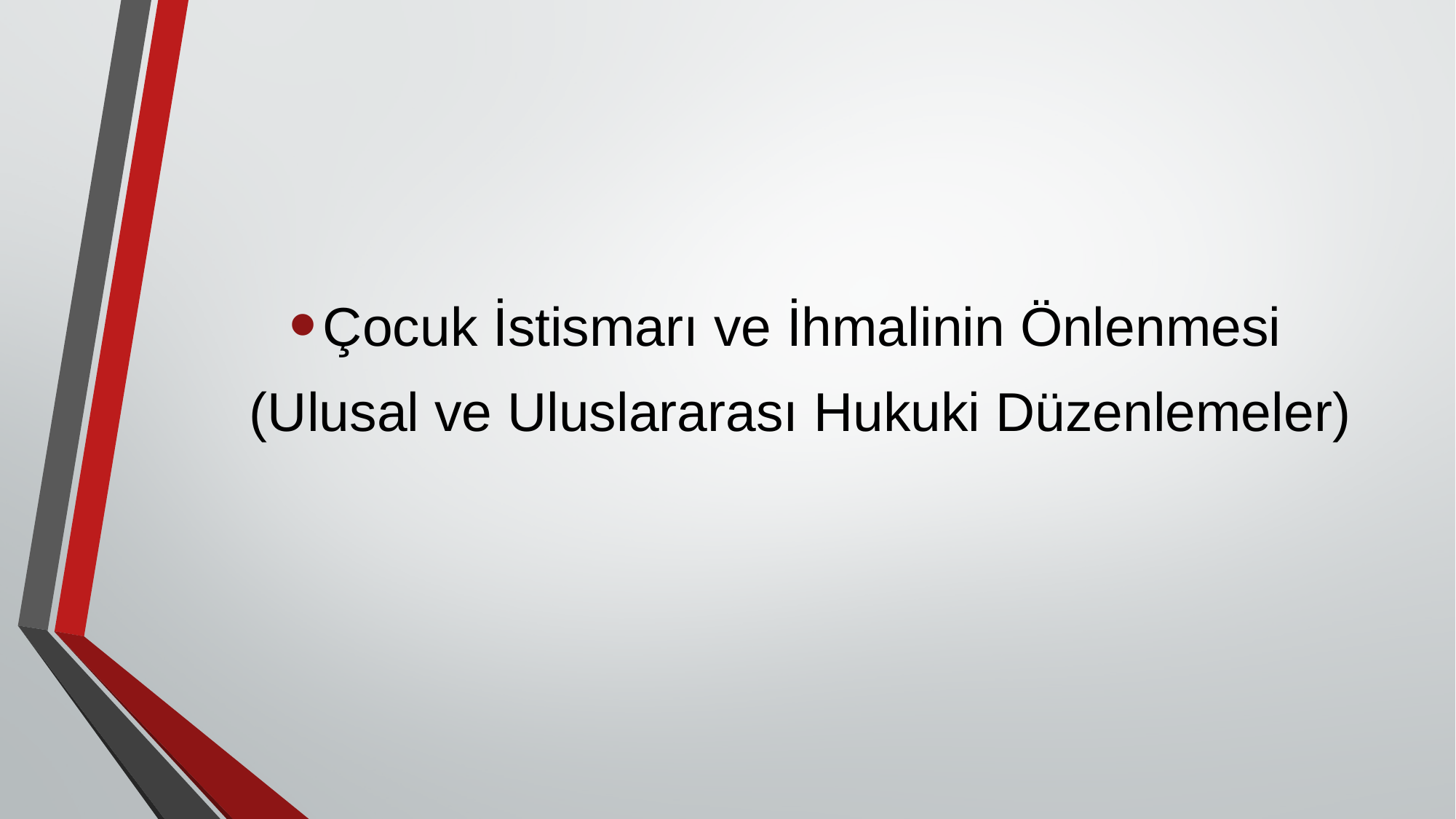

Çocuk İstismarı ve İhmalinin Önlenmesi
 (Ulusal ve Uluslararası Hukuki Düzenlemeler)